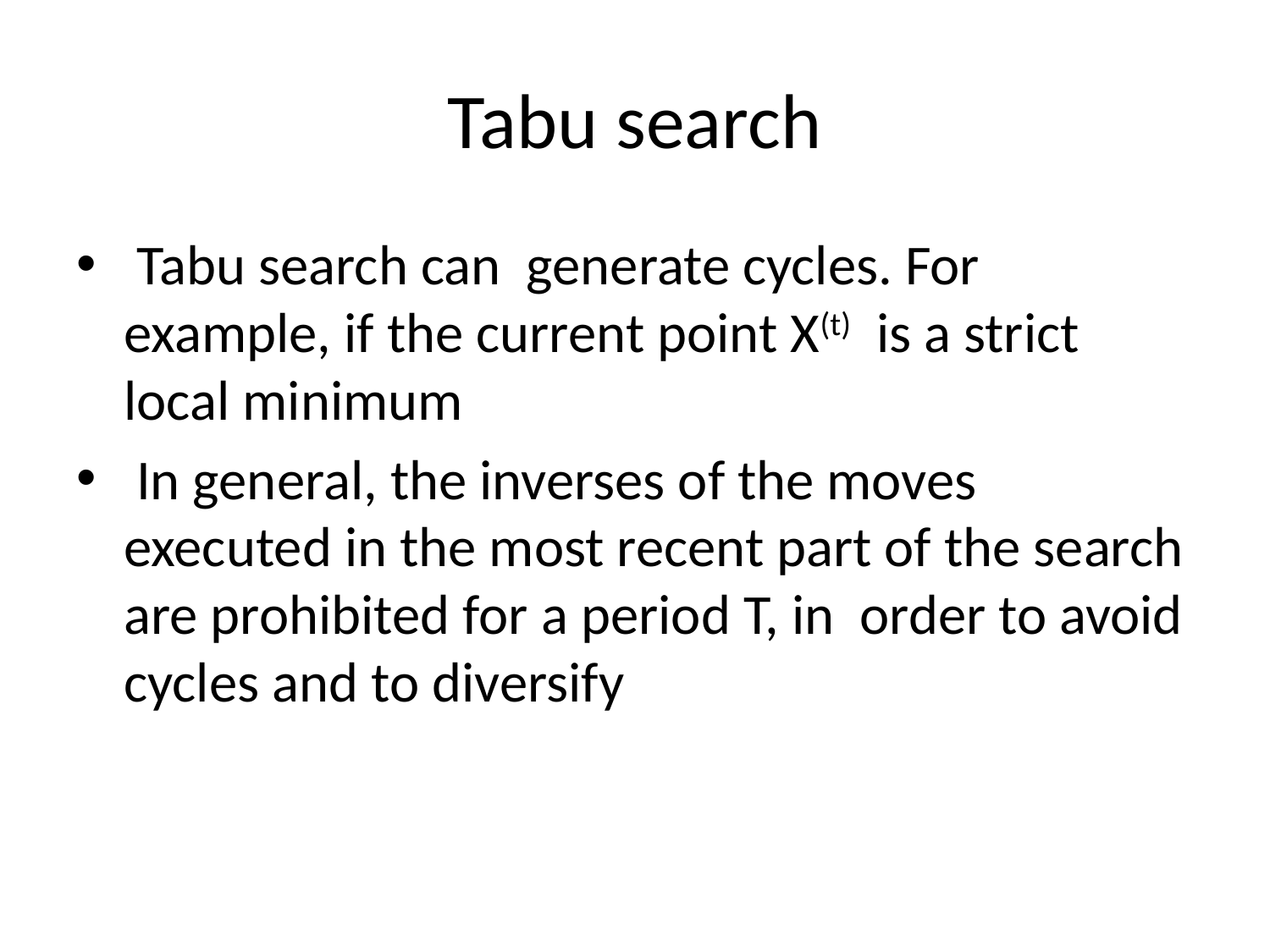

# Tabu search
 Tabu search can  generate cycles. For example, if the current point X(t)  is a strict local minimum
 In general, the inverses of the moves executed in the most recent part of the search are prohibited for a period T, in  order to avoid cycles and to diversify